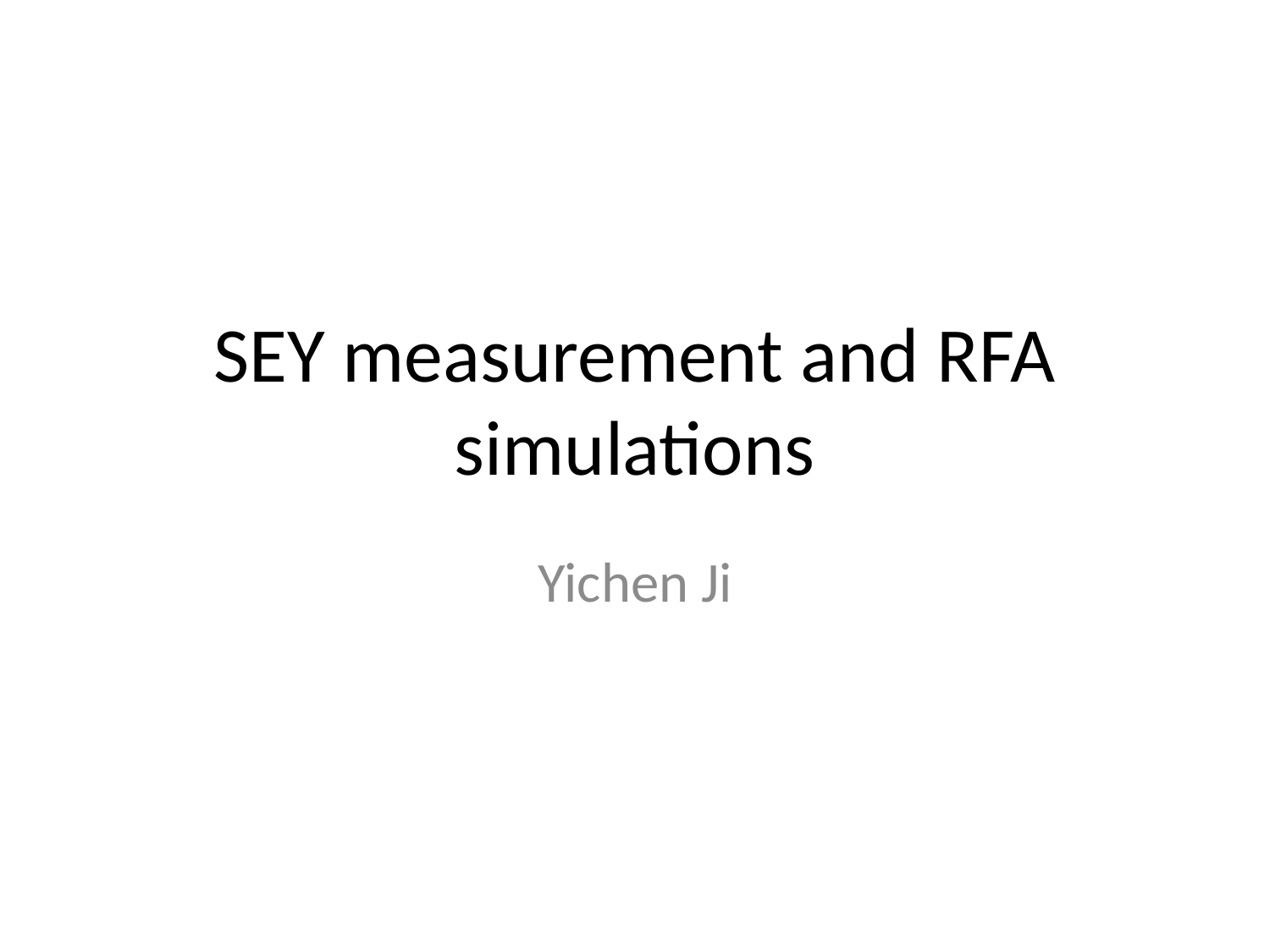

# SEY measurement and RFA simulations
Yichen Ji